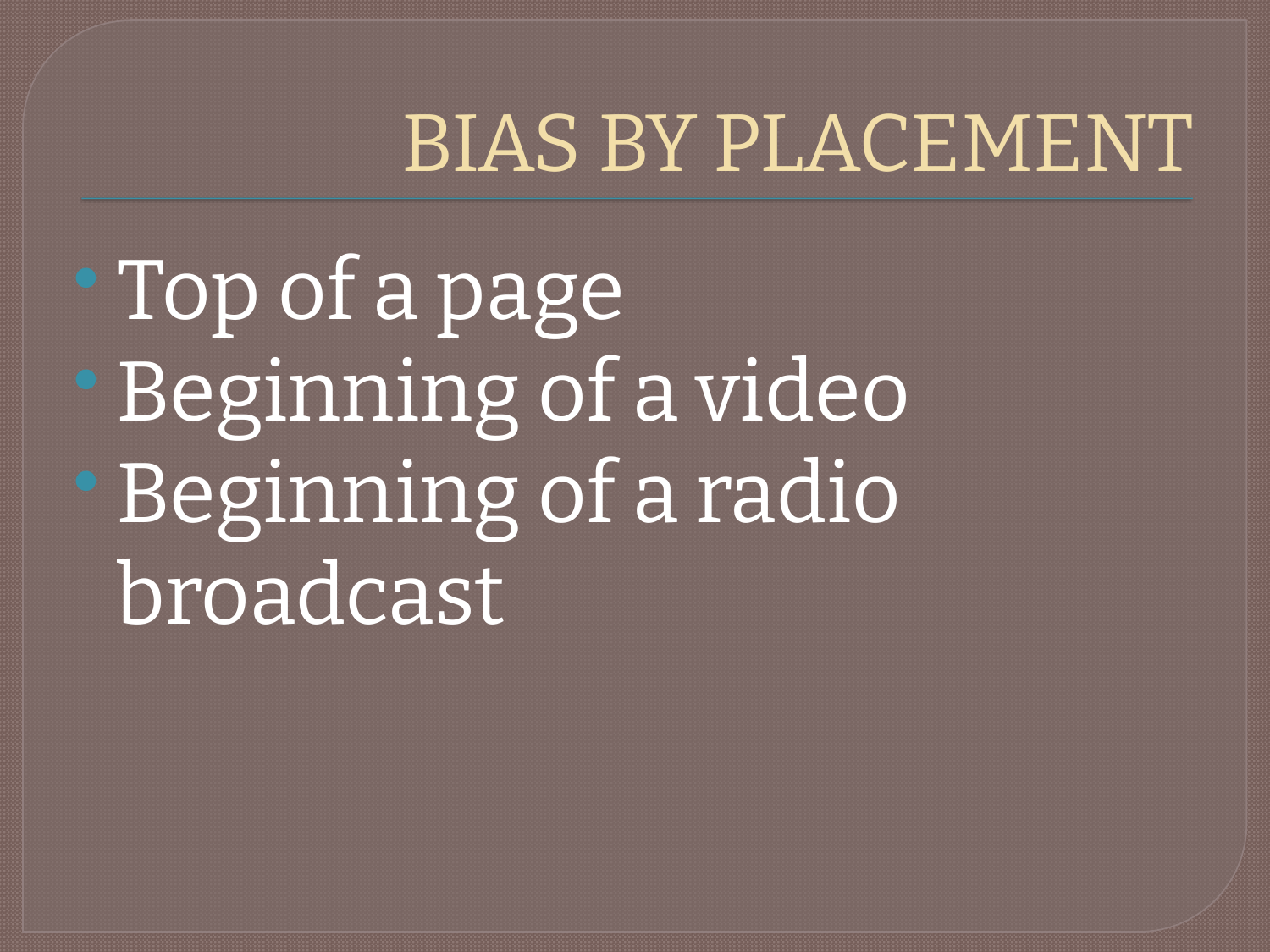

# BIAS BY PLACEMENT
Top of a page
Beginning of a video
Beginning of a radio broadcast